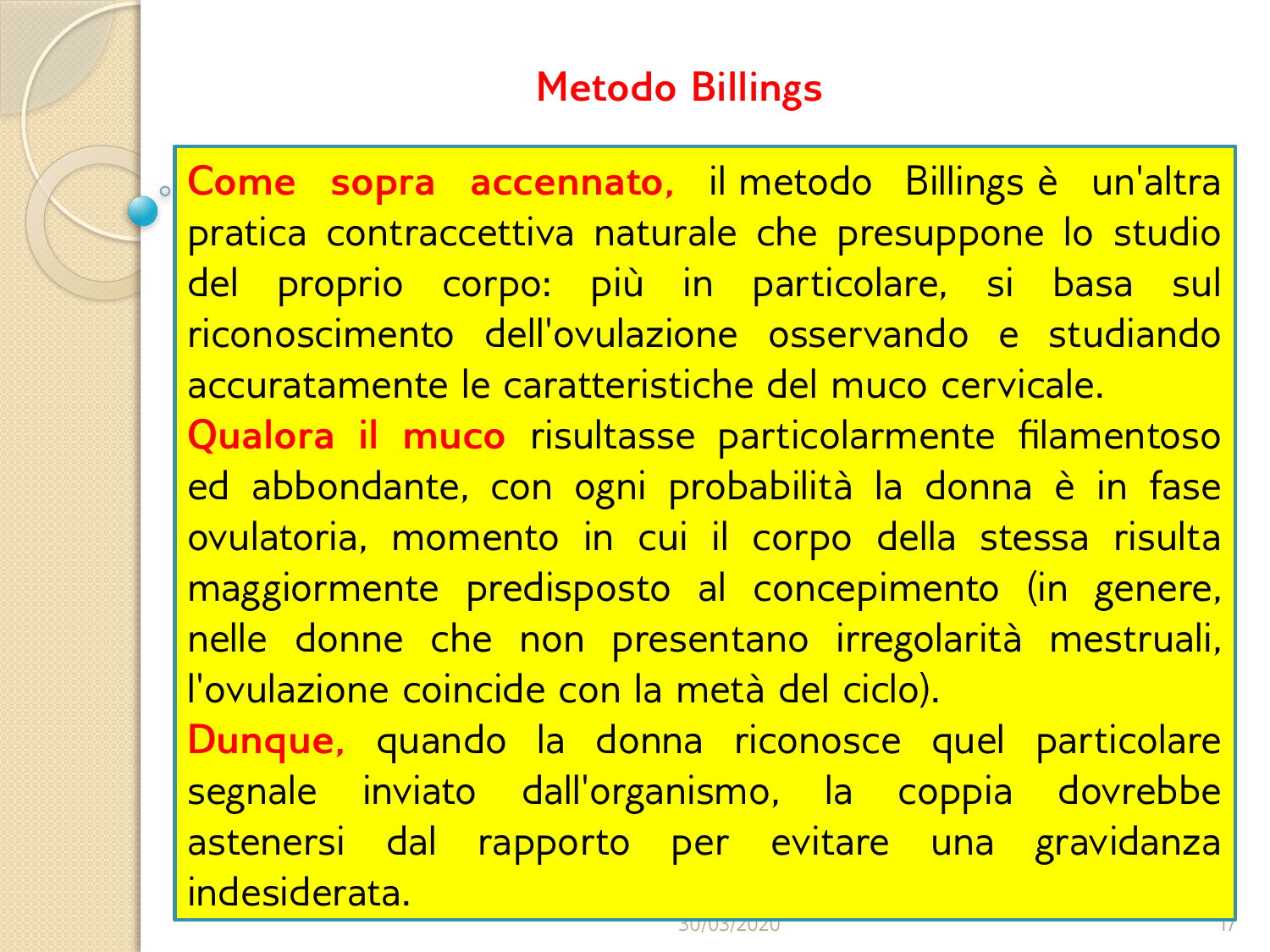

# Metodo Billings
Come sopra accennato, il metodo Billings è un'altra pratica contraccettiva naturale che presuppone lo studio del proprio corpo: più in particolare, si basa sul riconoscimento dell'ovulazione osservando e studiando accuratamente le caratteristiche del muco cervicale.
Qualora il muco risultasse particolarmente filamentoso ed abbondante, con ogni probabilità la donna è in fase ovulatoria, momento in cui il corpo della stessa risulta maggiormente predisposto al concepimento (in genere, nelle donne che non presentano irregolarità mestruali, l'ovulazione coincide con la metà del ciclo).
Dunque, quando la donna riconosce quel particolare segnale inviato dall'organismo, la coppia dovrebbe astenersi dal rapporto per evitare una gravidanza indesiderata.
30/03/2020
17